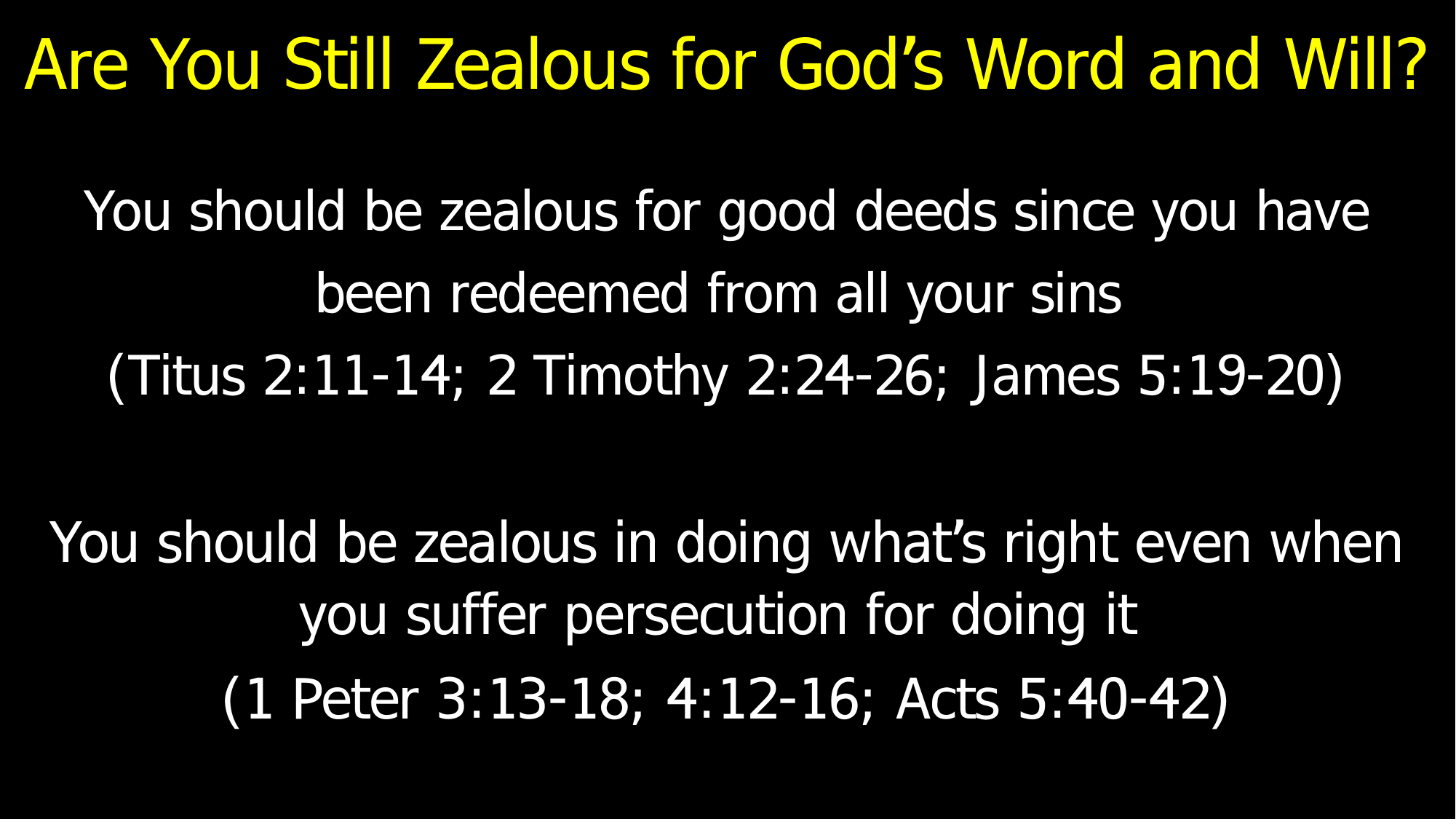

# Are You Still Zealous for God’s Word and Will?

You should be zealous for good deeds since you have
been redeemed from all your sins
(Titus 2:11-14; 2 Timothy 2:24-26; James 5:19-20)

You should be zealous in doing what’s right even when you suffer persecution for doing it
(1 Peter 3:13-18; 4:12-16; Acts 5:40-42)